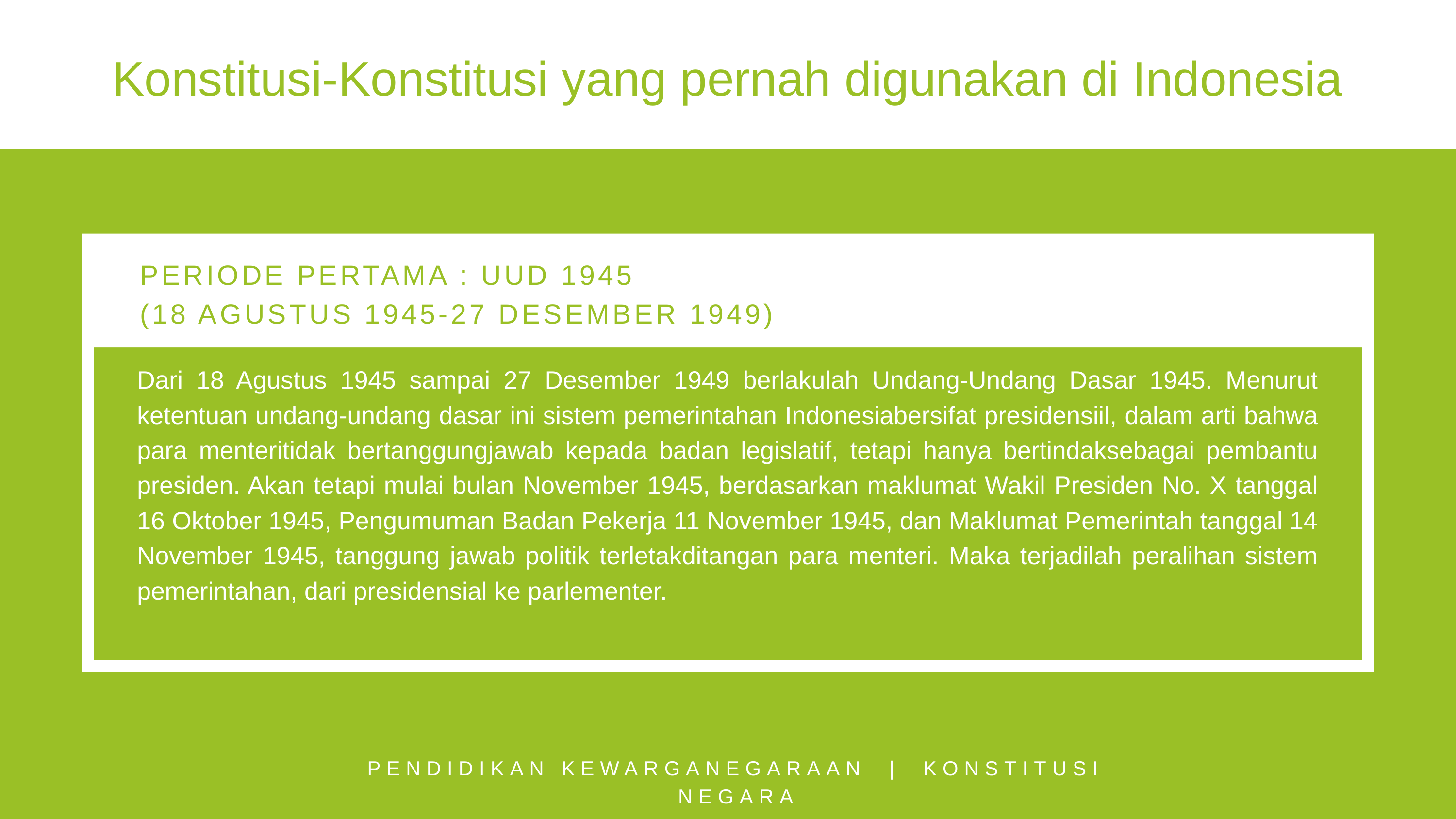

Konstitusi-Konstitusi yang pernah digunakan di Indonesia

PERIODE PERTAMA : UUD 1945
(18 AGUSTUS 1945-27 DESEMBER 1949)

Dari 18 Agustus 1945 sampai 27 Desember 1949 berlakulah Undang-Undang Dasar 1945. Menurut ketentuan undang-undang dasar ini sistem pemerintahan Indonesiabersifat presidensiil, dalam arti bahwa para menteritidak bertanggungjawab kepada badan legislatif, tetapi hanya bertindaksebagai pembantu presiden. Akan tetapi mulai bulan November 1945, berdasarkan maklumat Wakil Presiden No. X tanggal 16 Oktober 1945, Pengumuman Badan Pekerja 11 November 1945, dan Maklumat Pemerintah tanggal 14 November 1945, tanggung jawab politik terletakditangan para menteri. Maka terjadilah peralihan sistem pemerintahan, dari presidensial ke parlementer.

PENDIDIKAN KEWARGANEGARAAN  |  KONSTITUSI NEGARA